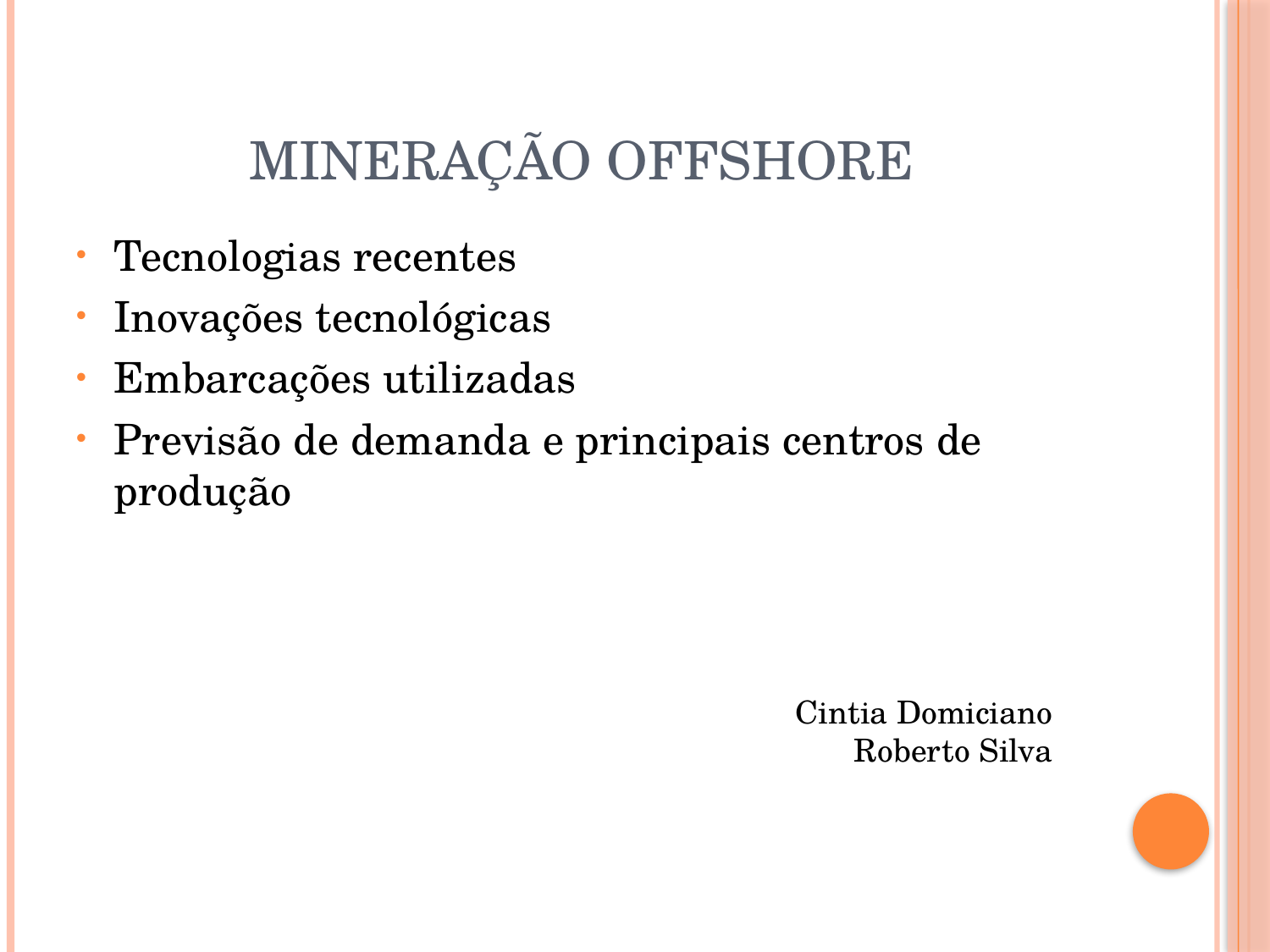

# Mineração Offshore
Tecnologias recentes
Inovações tecnológicas
Embarcações utilizadas
Previsão de demanda e principais centros de produção

Cintia Domiciano
Roberto Silva